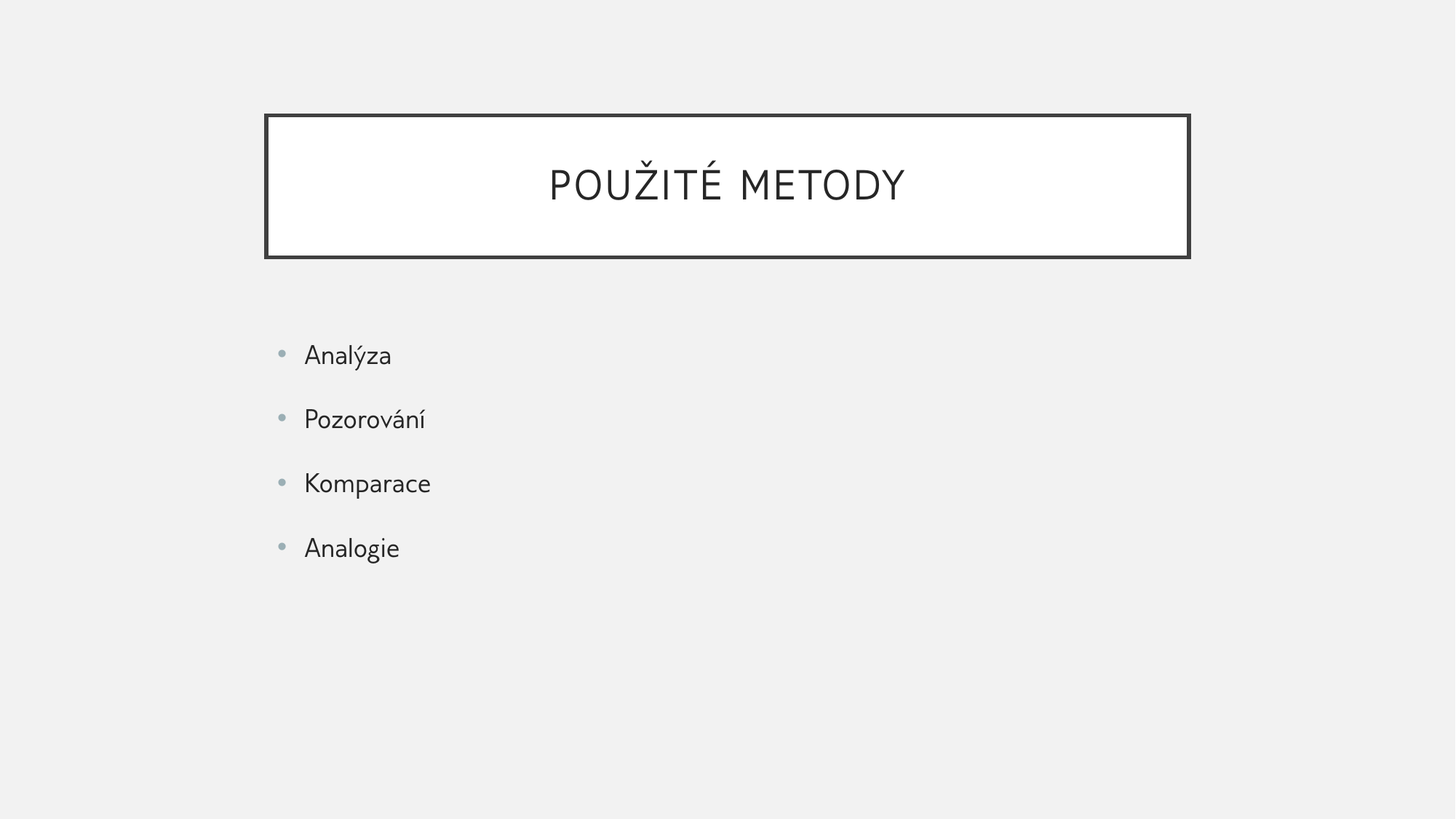

# Použité metody
Analýza
Pozorování
Komparace
Analogie